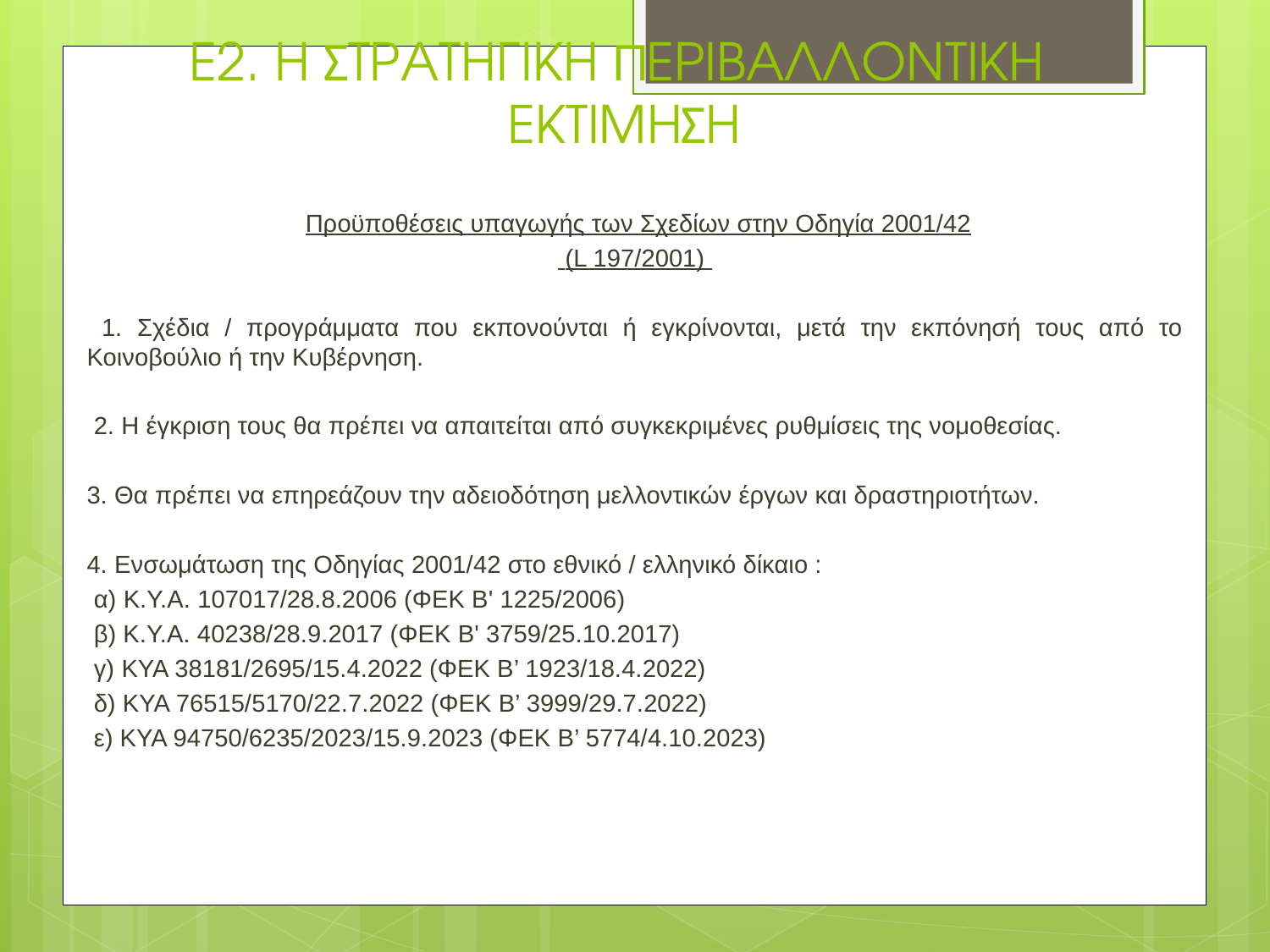

# Ε2. Η ΣΤΡΑΤΗΓΙΚΗ ΠΕΡΙΒΑΛΛΟΝΤΙΚΗ ΕΚΤΙΜΗΣΗ
 Προϋποθέσεις υπαγωγής των Σχεδίων στην Οδηγία 2001/42
 (L 197/2001)

 1. Σχέδια / προγράμματα που εκπονούνται ή εγκρίνονται, μετά την εκπόνησή τους από το Κοινοβούλιο ή την Κυβέρνηση.

 2. Η έγκριση τους θα πρέπει να απαιτείται από συγκεκριμένες ρυθμίσεις της νομοθεσίας.

3. Θα πρέπει να επηρεάζουν την αδειοδότηση μελλοντικών έργων και δραστηριοτήτων.

4. Ενσωμάτωση της Οδηγίας 2001/42 στο εθνικό / ελληνικό δίκαιο :
 α) Κ.Υ.Α. 107017/28.8.2006 (ΦΕΚ Β' 1225/2006)
 β) Κ.Υ.Α. 40238/28.9.2017 (ΦΕΚ Β' 3759/25.10.2017)
 γ) ΚΥΑ 38181/2695/15.4.2022 (ΦΕΚ Β’ 1923/18.4.2022)
 δ) ΚΥΑ 76515/5170/22.7.2022 (ΦΕΚ Β’ 3999/29.7.2022)
 ε) ΚΥΑ 94750/6235/2023/15.9.2023 (ΦΕΚ Β’ 5774/4.10.2023)